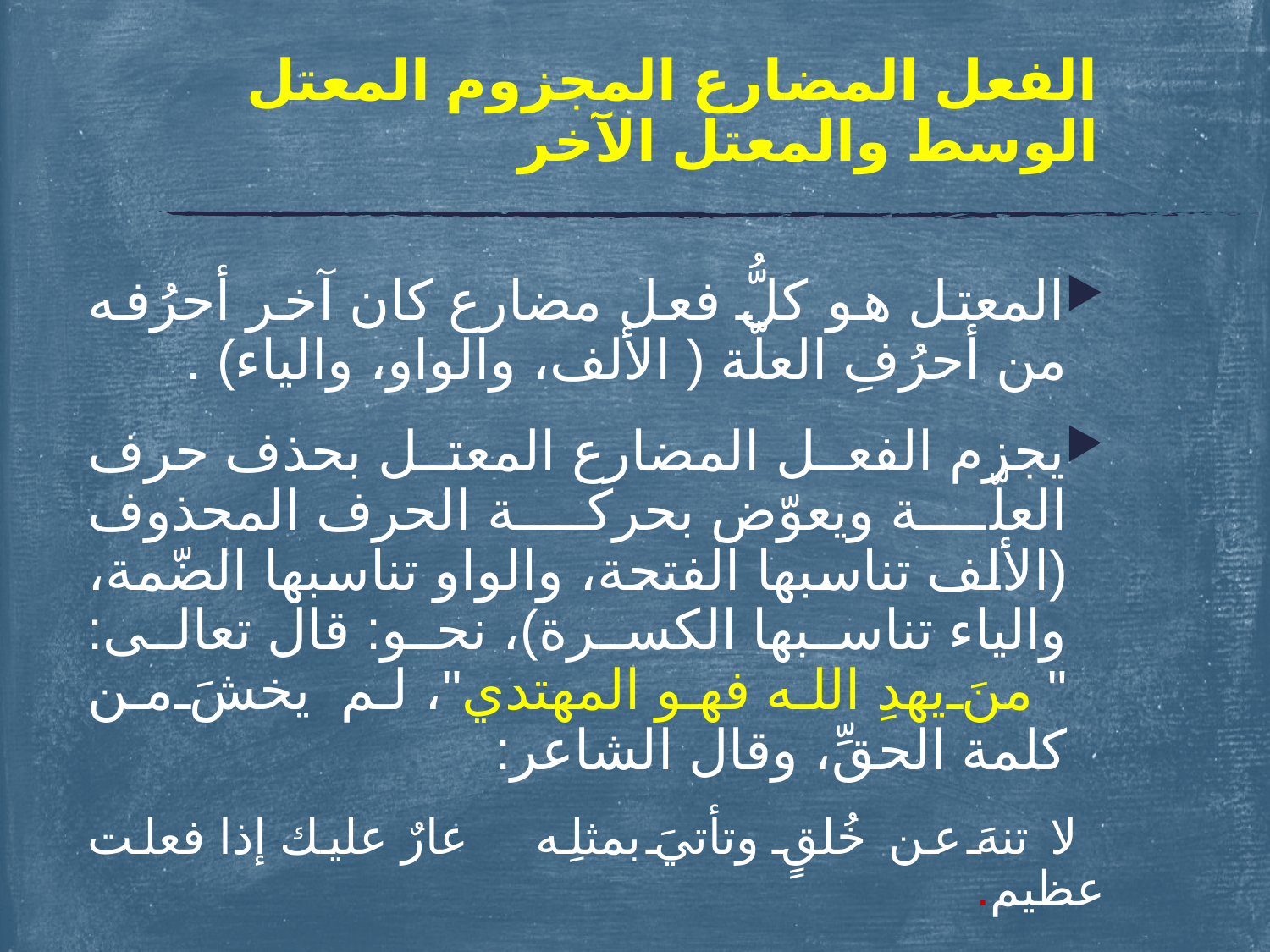

# الفعل المضارع المجزوم المعتل الوسط والمعتل الآخر
المعتل هو كلُّ فعل مضارع كان آخر أحرُفه من أحرُفِ العلّة ( الألف، والواو، والياء) .
يجزم الفعل المضارع المعتل بحذف حرف العلّة ويعوّض بحركة الحرف المحذوف (الألف تناسبها الفتحة، والواو تناسبها الضّمة، والياء تناسبها الكسرة)، نحو: قال تعالى: "منَ يهدِ الله فهو المهتدي"، لم يخشَ من كلمة الحقِّ، وقال الشاعر:
  لا تنهَ عن خُلقٍ وتأتيَ بمثلِه     عارٌ عليك إذا فعلت عظيم.